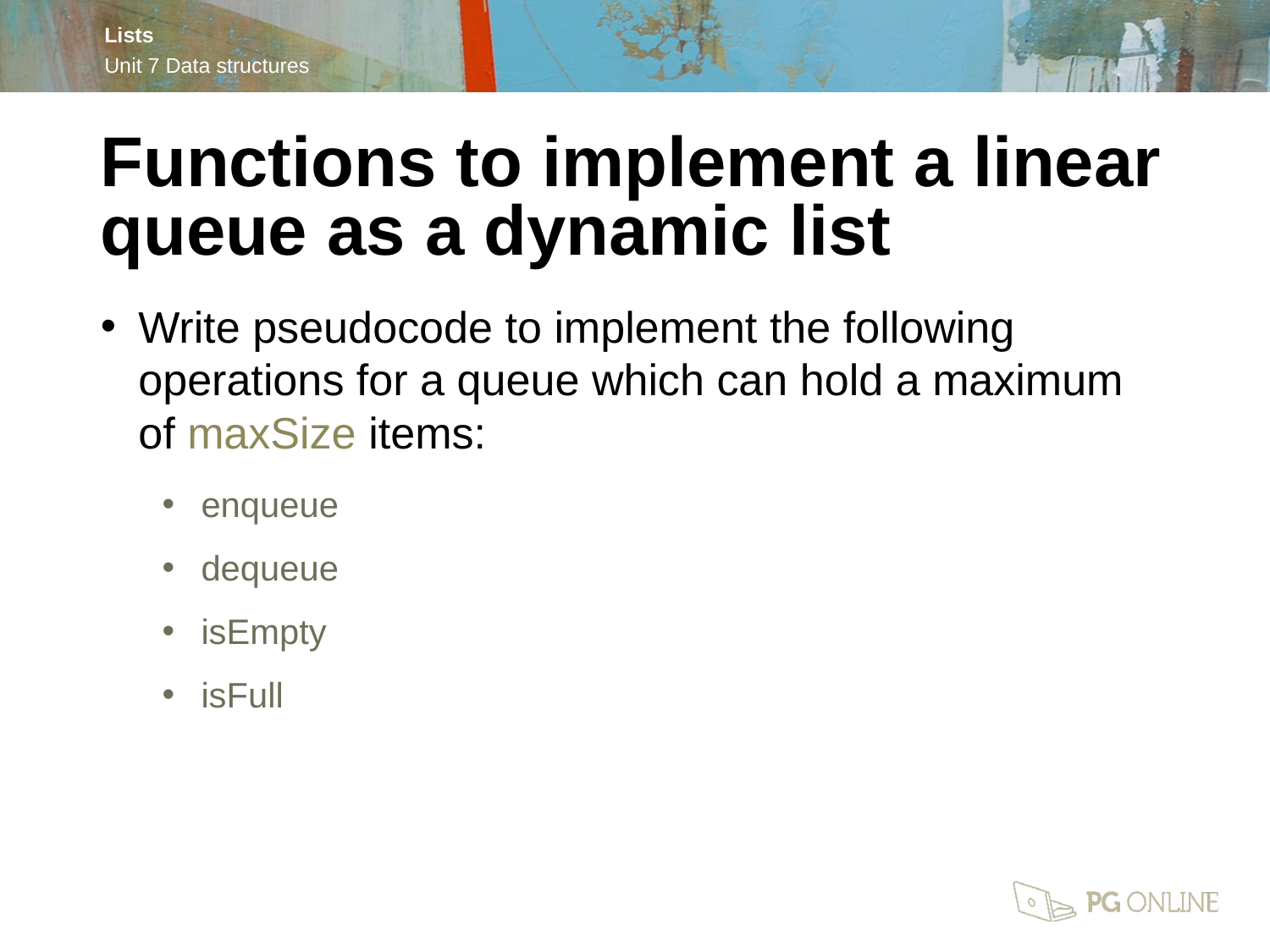

Functions to implement a linear queue as a dynamic list
Write pseudocode to implement the following operations for a queue which can hold a maximum of maxSize items:
enqueue
dequeue
isEmpty
isFull